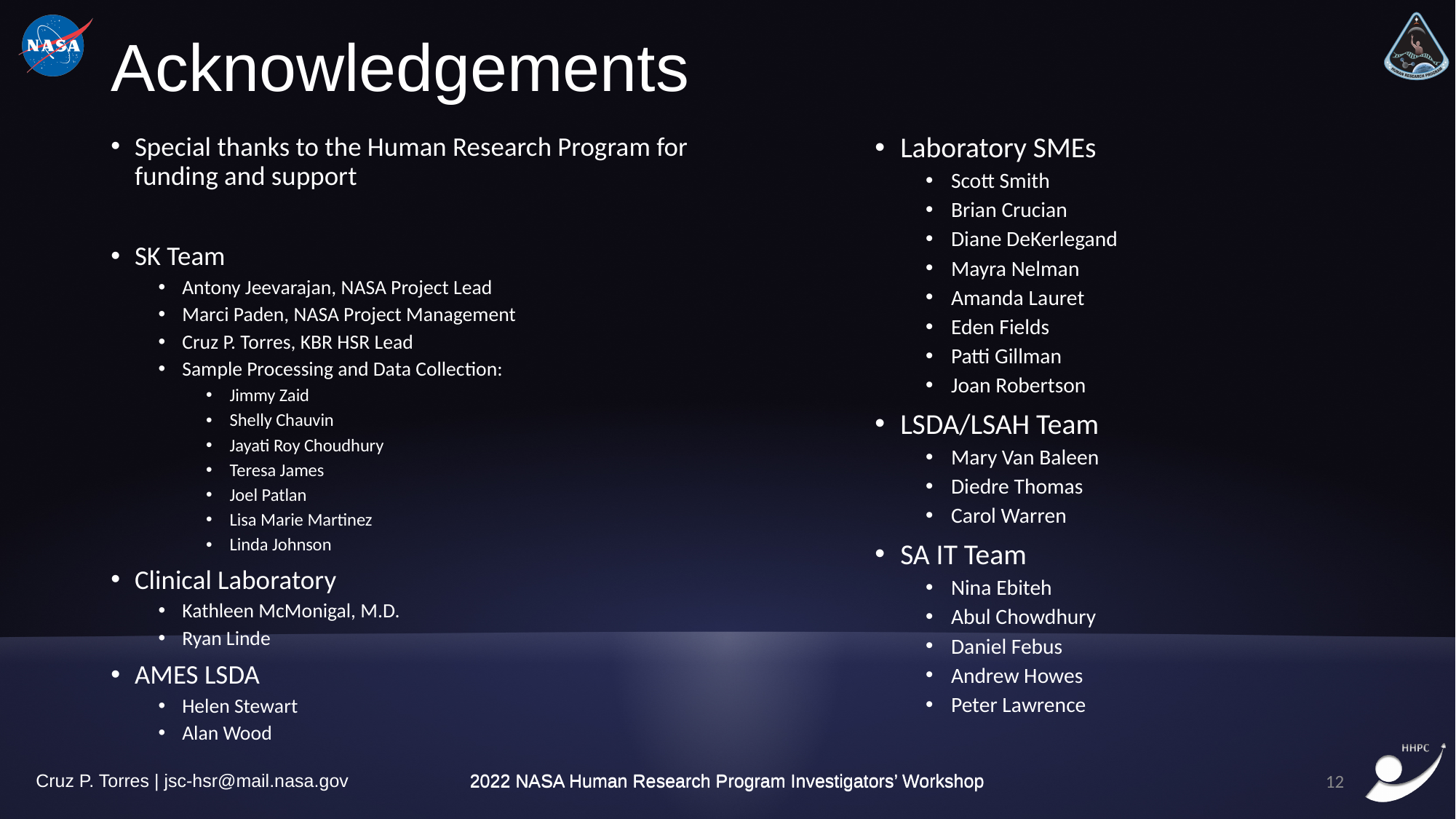

# Acknowledgements
Special thanks to the Human Research Program for funding and support

SK Team
Antony Jeevarajan, NASA Project Lead
Marci Paden, NASA Project Management
Cruz P. Torres, KBR HSR Lead
Sample Processing and Data Collection:
Jimmy Zaid
Shelly Chauvin
Jayati Roy Choudhury
Teresa James
Joel Patlan
Lisa Marie Martinez
Linda Johnson
Clinical Laboratory
Kathleen McMonigal, M.D.
Ryan Linde
AMES LSDA
Helen Stewart
Alan Wood

Laboratory SMEs
Scott Smith
Brian Crucian
Diane DeKerlegand
Mayra Nelman
Amanda Lauret
Eden Fields
Patti Gillman
Joan Robertson
LSDA/LSAH Team
Mary Van Baleen
Diedre Thomas
Carol Warren
SA IT Team
Nina Ebiteh
Abul Chowdhury
Daniel Febus
Andrew Howes
Peter Lawrence

12